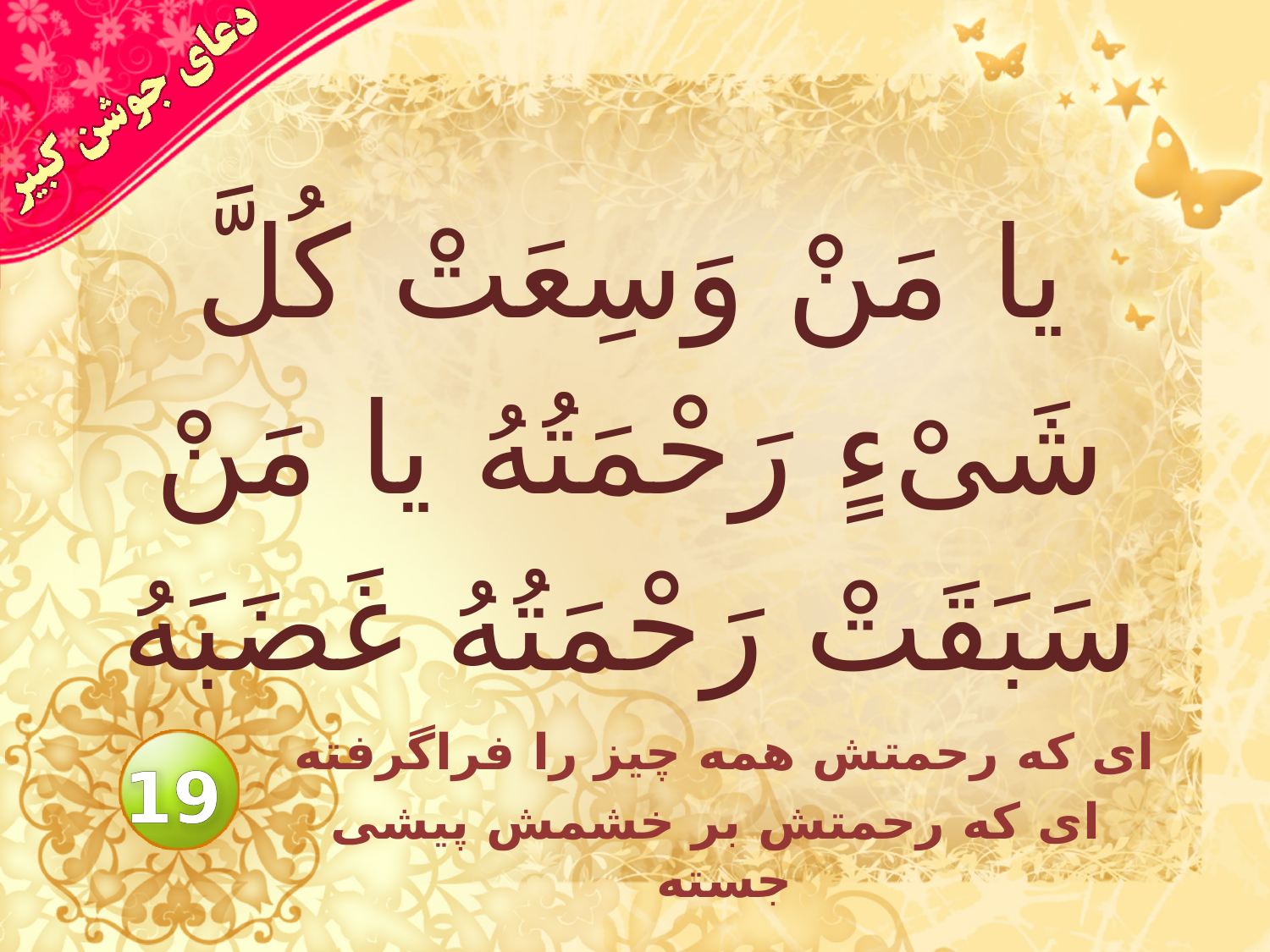

# يا مَنْ وَسِعَتْ كُلَّ شَىْءٍ رَحْمَتُهُ يا مَنْ سَبَقَتْ رَحْمَتُهُ غَضَبَهُ
اى كه رحمتش همه چيز را فراگرفته
 اى كه رحمتش بر خشمش پيشى جسته

19